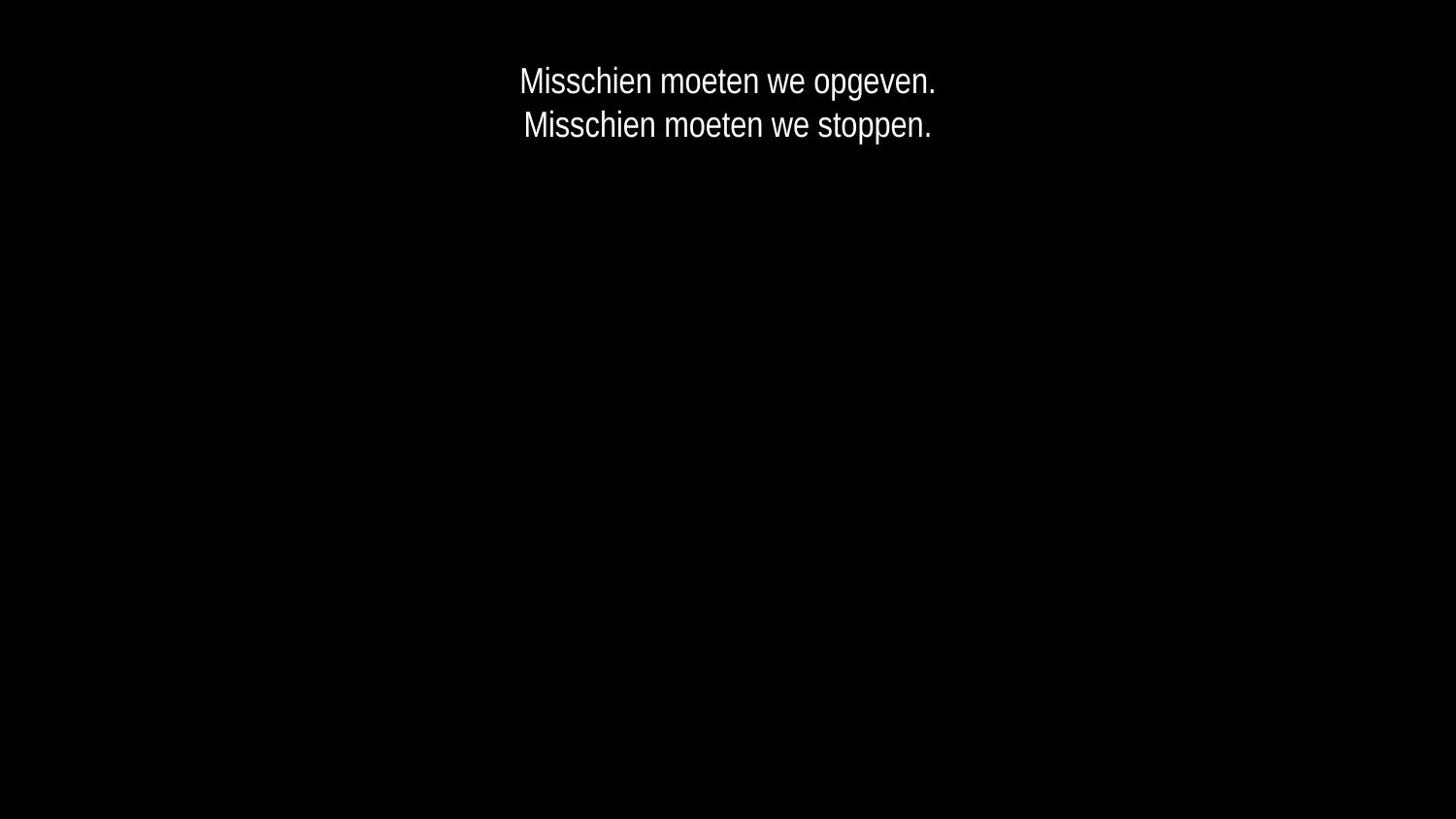

Misschien moeten we opgeven.
Misschien moeten we stoppen.